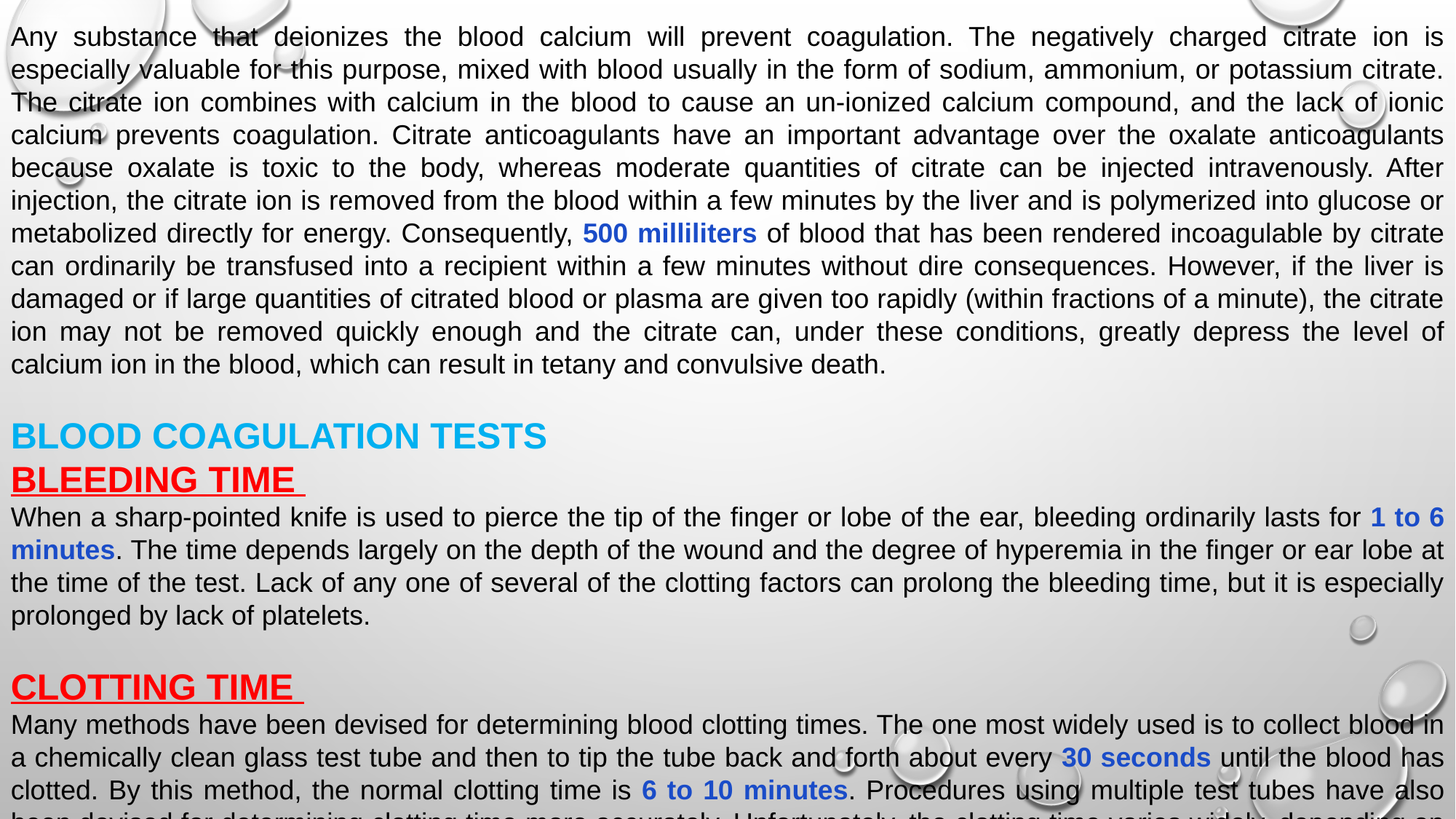

Any substance that deionizes the blood calcium will prevent coagulation. The negatively charged citrate ion is especially valuable for this purpose, mixed with blood usually in the form of sodium, ammonium, or potassium citrate. The citrate ion combines with calcium in the blood to cause an un-ionized calcium compound, and the lack of ionic calcium prevents coagulation. Citrate anticoagulants have an important advantage over the oxalate anticoagulants because oxalate is toxic to the body, whereas moderate quantities of citrate can be injected intravenously. After injection, the citrate ion is removed from the blood within a few minutes by the liver and is polymerized into glucose or metabolized directly for energy. Consequently, 500 milliliters of blood that has been rendered incoagulable by citrate can ordinarily be transfused into a recipient within a few minutes without dire consequences. However, if the liver is damaged or if large quantities of citrated blood or plasma are given too rapidly (within fractions of a minute), the citrate ion may not be removed quickly enough and the citrate can, under these conditions, greatly depress the level of calcium ion in the blood, which can result in tetany and convulsive death.

BLOOD COAGULATION TESTS
BLEEDING TIME
When a sharp-pointed knife is used to pierce the tip of the finger or lobe of the ear, bleeding ordinarily lasts for 1 to 6 minutes. The time depends largely on the depth of the wound and the degree of hyperemia in the finger or ear lobe at the time of the test. Lack of any one of several of the clotting factors can prolong the bleeding time, but it is especially prolonged by lack of platelets.

CLOTTING TIME
Many methods have been devised for determining blood clotting times. The one most widely used is to collect blood in a chemically clean glass test tube and then to tip the tube back and forth about every 30 seconds until the blood has clotted. By this method, the normal clotting time is 6 to 10 minutes. Procedures using multiple test tubes have also been devised for determining clotting time more accurately. Unfortunately, the clotting time varies widely, depending on the method used for measuring it, so it is no longer used in many clinics. Instead, measurements of the clotting factors themselves are made, using sophisticated chemical procedures.